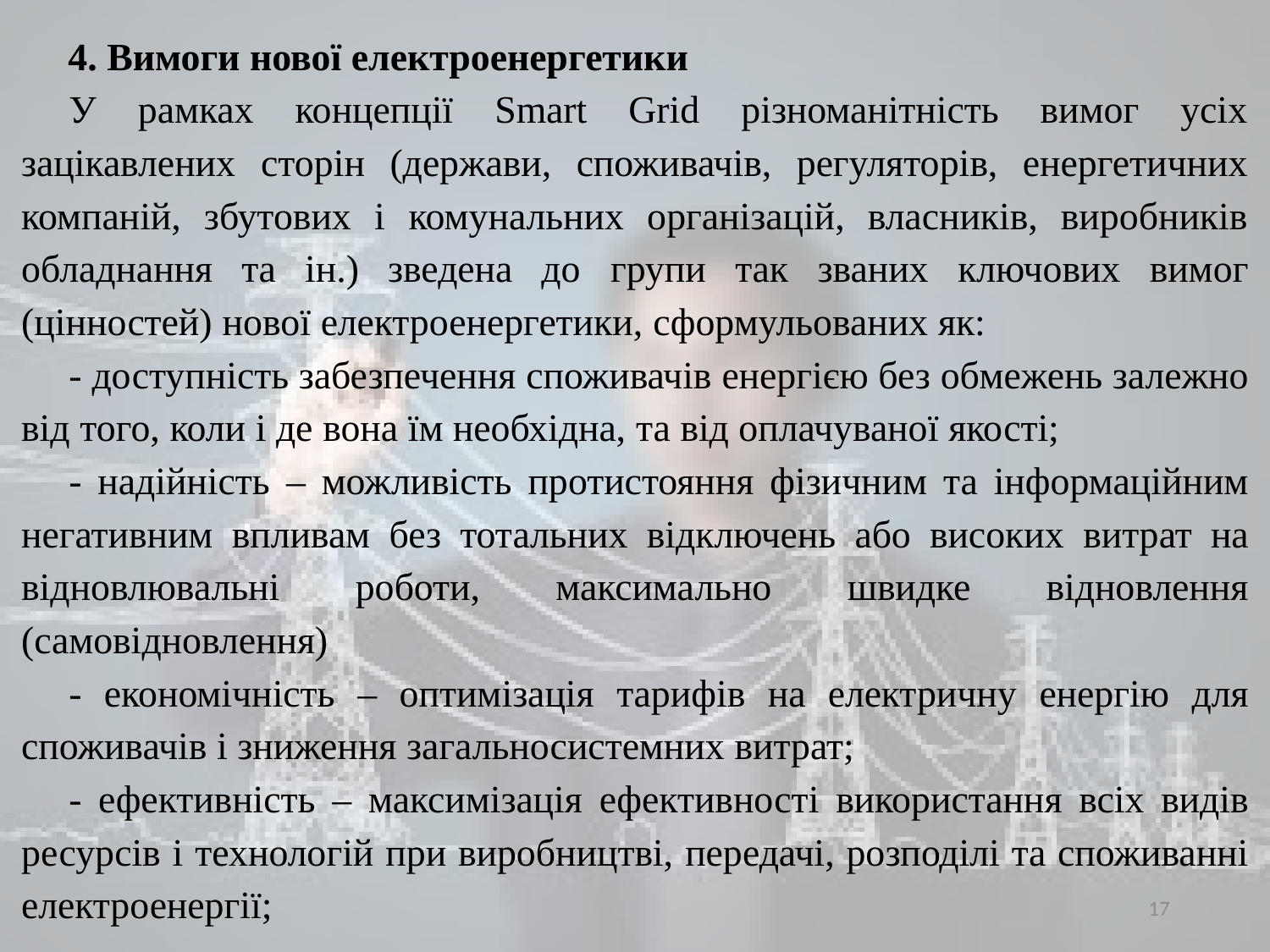

4. Вимоги нової електроенергетики
У рамках концепції Smart Grid різноманітність вимог усіх зацікавлених сторін (держави, споживачів, регуляторів, енергетичних компаній, збутових і комунальних організацій, власників, виробників обладнання та ін.) зведена до групи так званих ключових вимог (цінностей) нової електроенергетики, сформульованих як:
- доступність забезпечення споживачів енергією без обмежень залежно від того, коли і де вона їм необхідна, та від оплачуваної якості;
- надійність – можливість протистояння фізичним та інформаційним негативним впливам без тотальних відключень або високих витрат на відновлювальні роботи, максимально швидке відновлення (самовідновлення)
- економічність – оптимізація тарифів на електричну енергію для споживачів і зниження загальносистемних витрат;
- ефективність – максимізація ефективності використання всіх видів ресурсів і технологій при виробництві, передачі, розподілі та споживанні електроенергії;

17